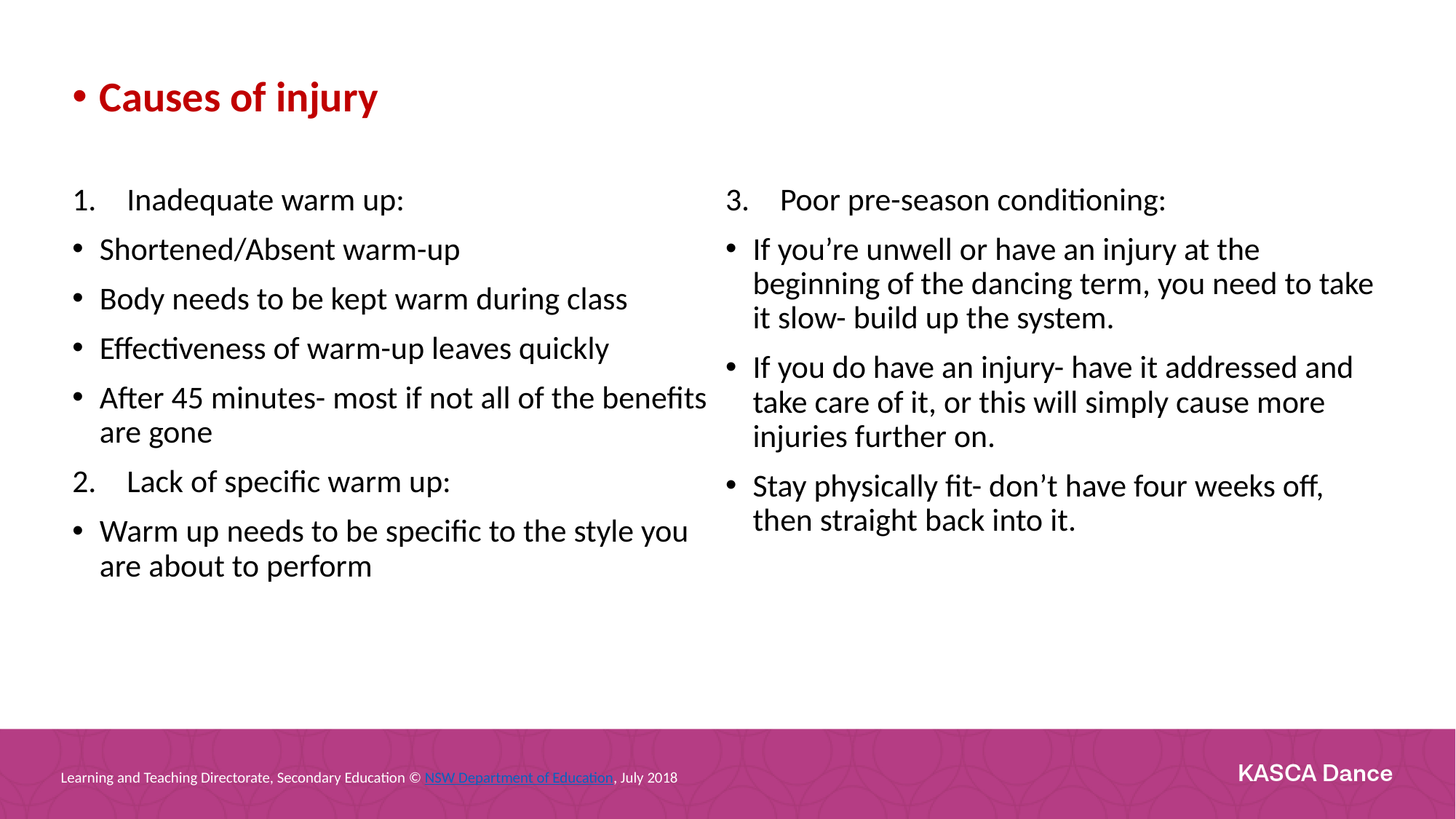

Causes of injury
Inadequate warm up:
Shortened/Absent warm-up
Body needs to be kept warm during class
Effectiveness of warm-up leaves quickly
After 45 minutes- most if not all of the benefits are gone
Lack of specific warm up:
Warm up needs to be specific to the style you are about to perform

Poor pre-season conditioning:
If you’re unwell or have an injury at the beginning of the dancing term, you need to take it slow- build up the system.
If you do have an injury- have it addressed and take care of it, or this will simply cause more injuries further on.
Stay physically fit- don’t have four weeks off, then straight back into it.